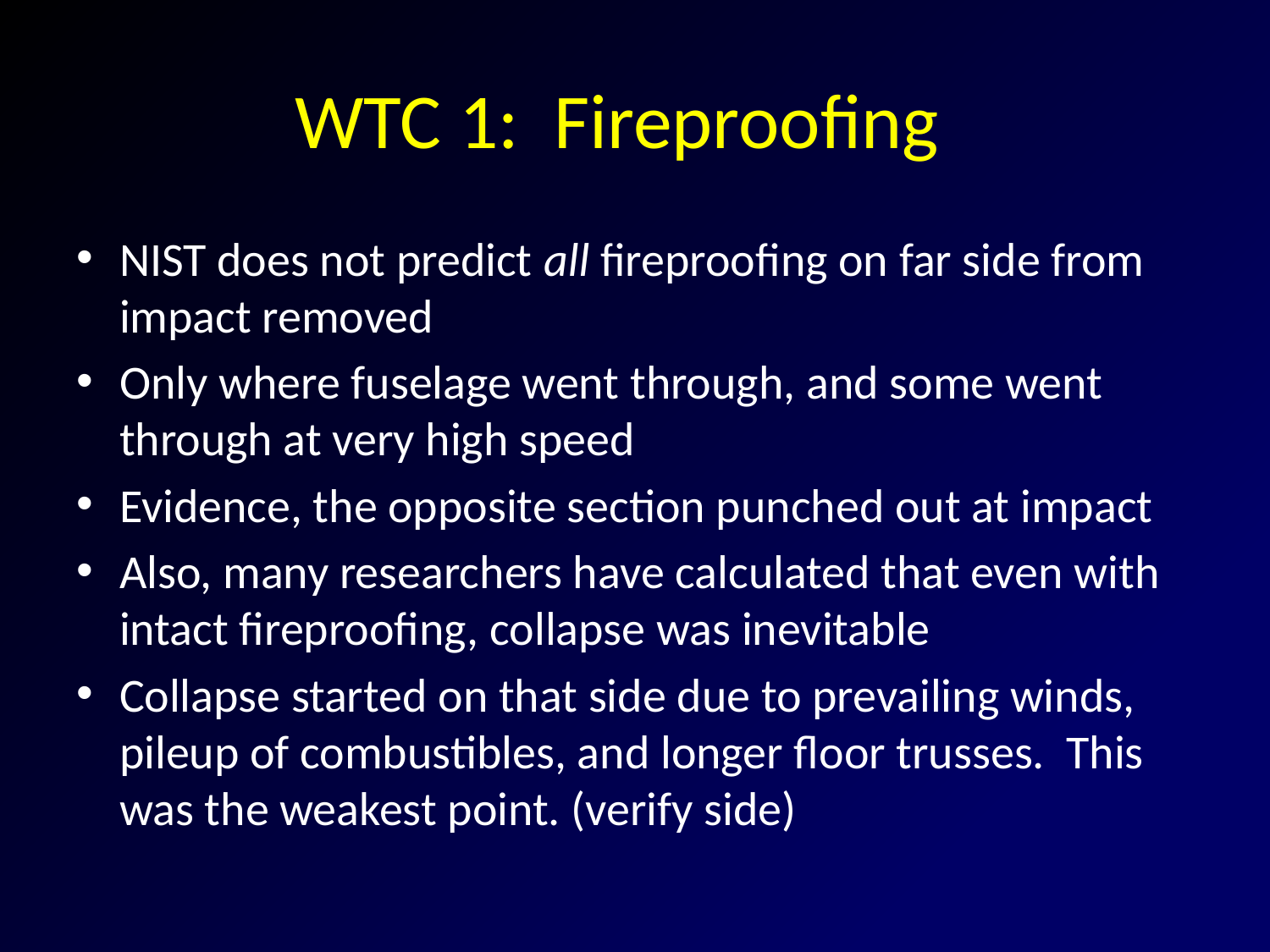

# WTC 1:  Fireproofing
NIST does not predict all fireproofing on far side from impact removed
Only where fuselage went through, and some went through at very high speed
Evidence, the opposite section punched out at impact
Also, many researchers have calculated that even with intact fireproofing, collapse was inevitable
Collapse started on that side due to prevailing winds, pileup of combustibles, and longer floor trusses.  This was the weakest point. (verify side)